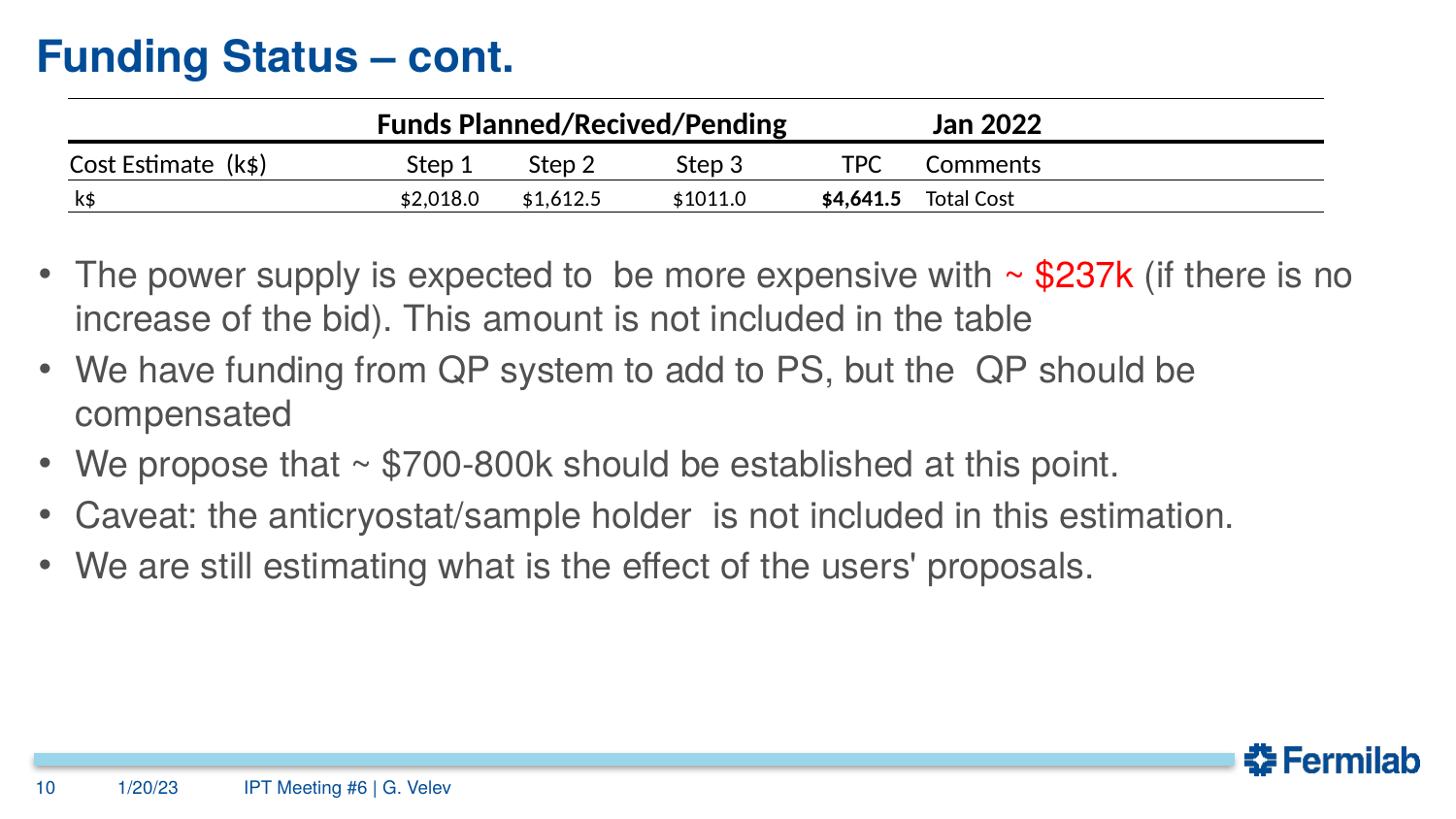

# Funding Status – cont.
|  | Funds Planned/Recived/Pending |  |  |  | Jan 2022 |
| --- | --- | --- | --- | --- | --- |
| Cost Estimate (k$) | Step 1 | Step 2 | Step 3 | TPC | Comments |
| k$ | $2,018.0 | $1,612.5 | $1011.0 | $4,641.5 | Total Cost |
The power supply is expected to  be more expensive with ~ $237k (if there is no increase of the bid). This amount is not included in the table
We have funding from QP system to add to PS, but the  QP should be compensated
We propose that ~ $700-800k should be established at this point.
Caveat: the anticryostat/sample holder  is not included in this estimation.
We are still estimating what is the effect of the users' proposals.

10
1/20/23
IPT Meeting #6 | G. Velev